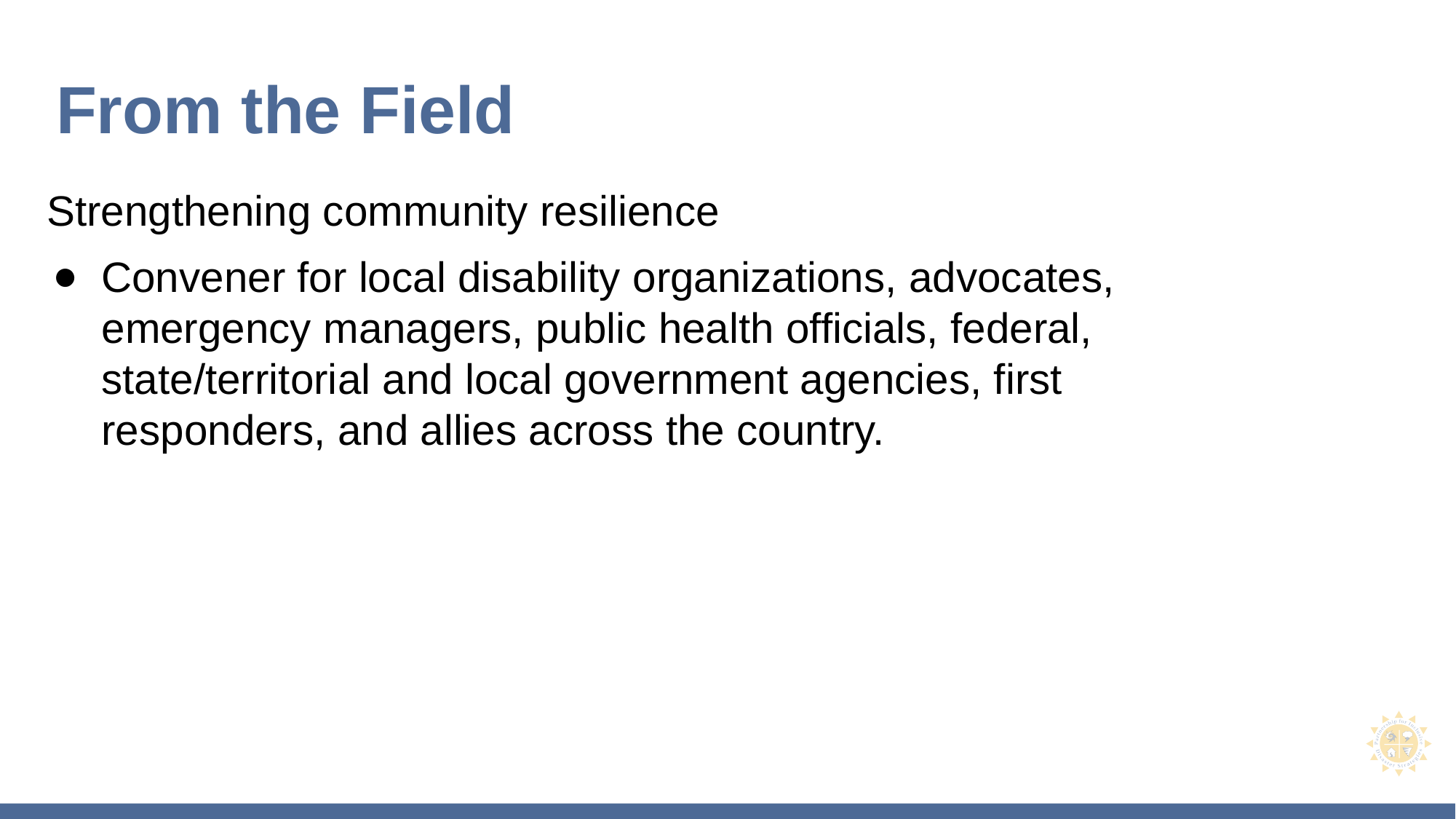

# From the Field
Strengthening community resilience
Convener for local disability organizations, advocates, emergency managers, public health officials, federal, state/territorial and local government agencies, first responders, and allies across the country.